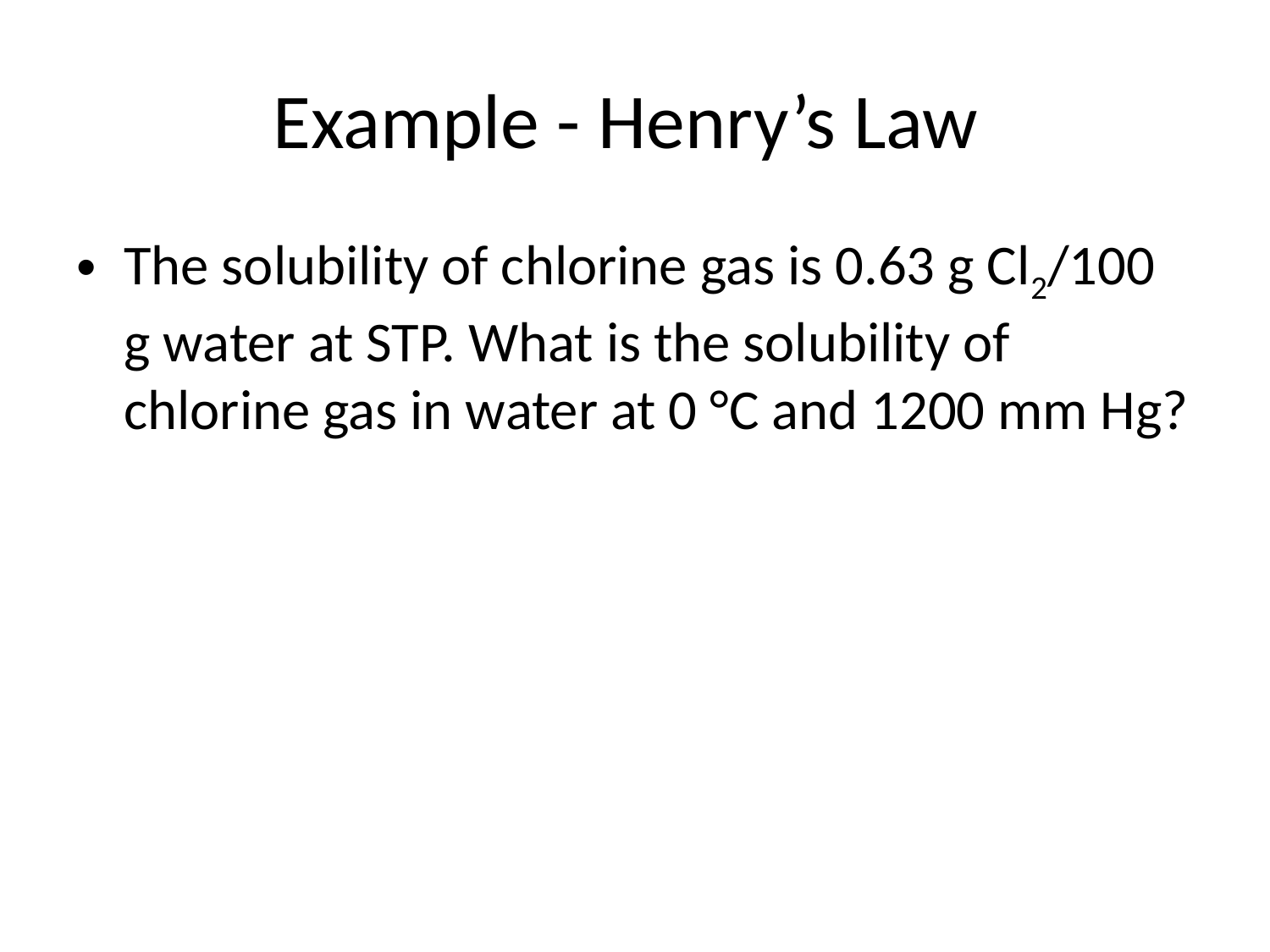

# Example - Henry’s Law
The solubility of chlorine gas is 0.63 g Cl2/100 g water at STP. What is the solubility of chlorine gas in water at 0 °C and 1200 mm Hg?